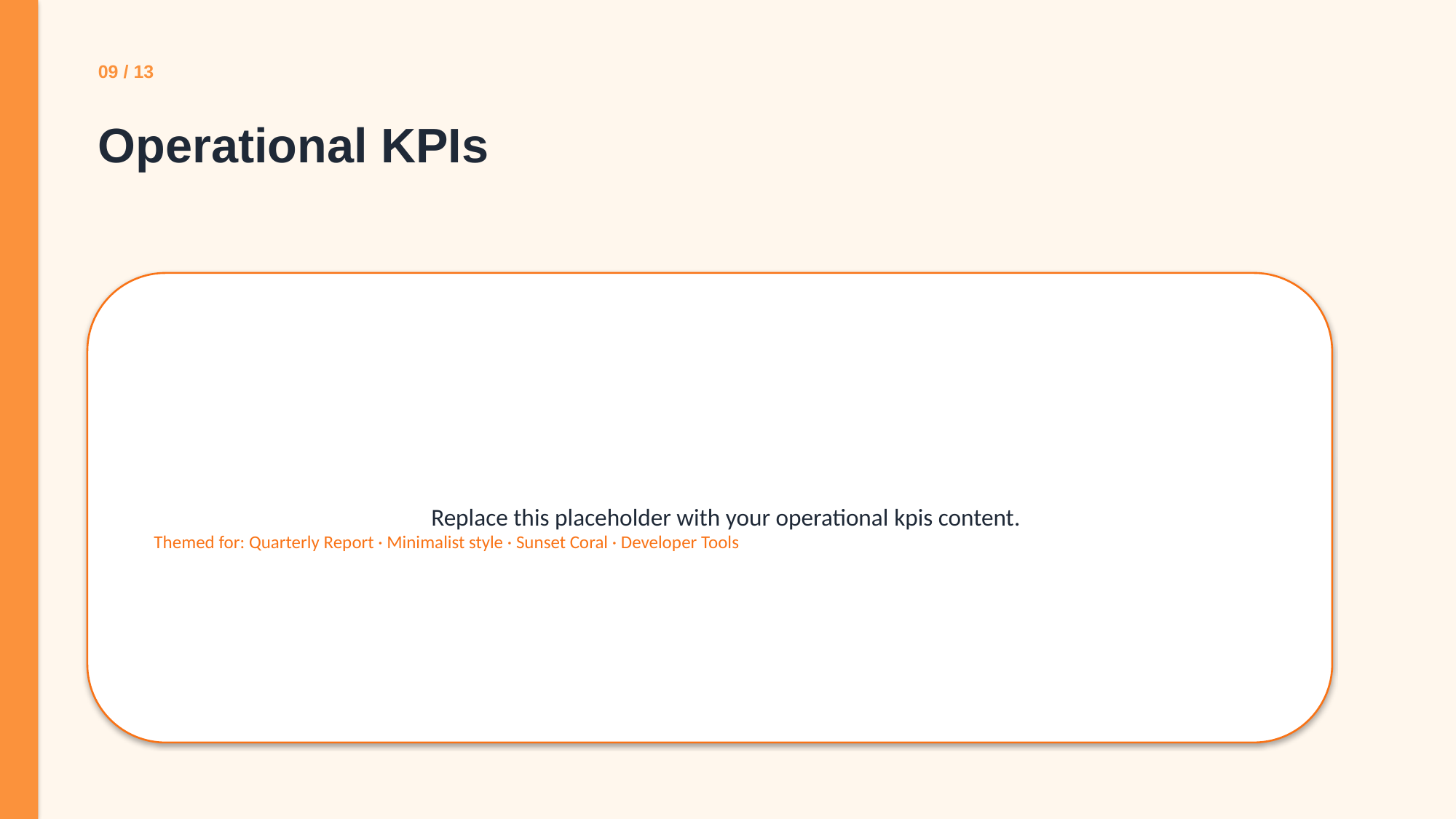

09 / 13
Operational KPIs
Replace this placeholder with your operational kpis content.
Themed for: Quarterly Report · Minimalist style · Sunset Coral · Developer Tools